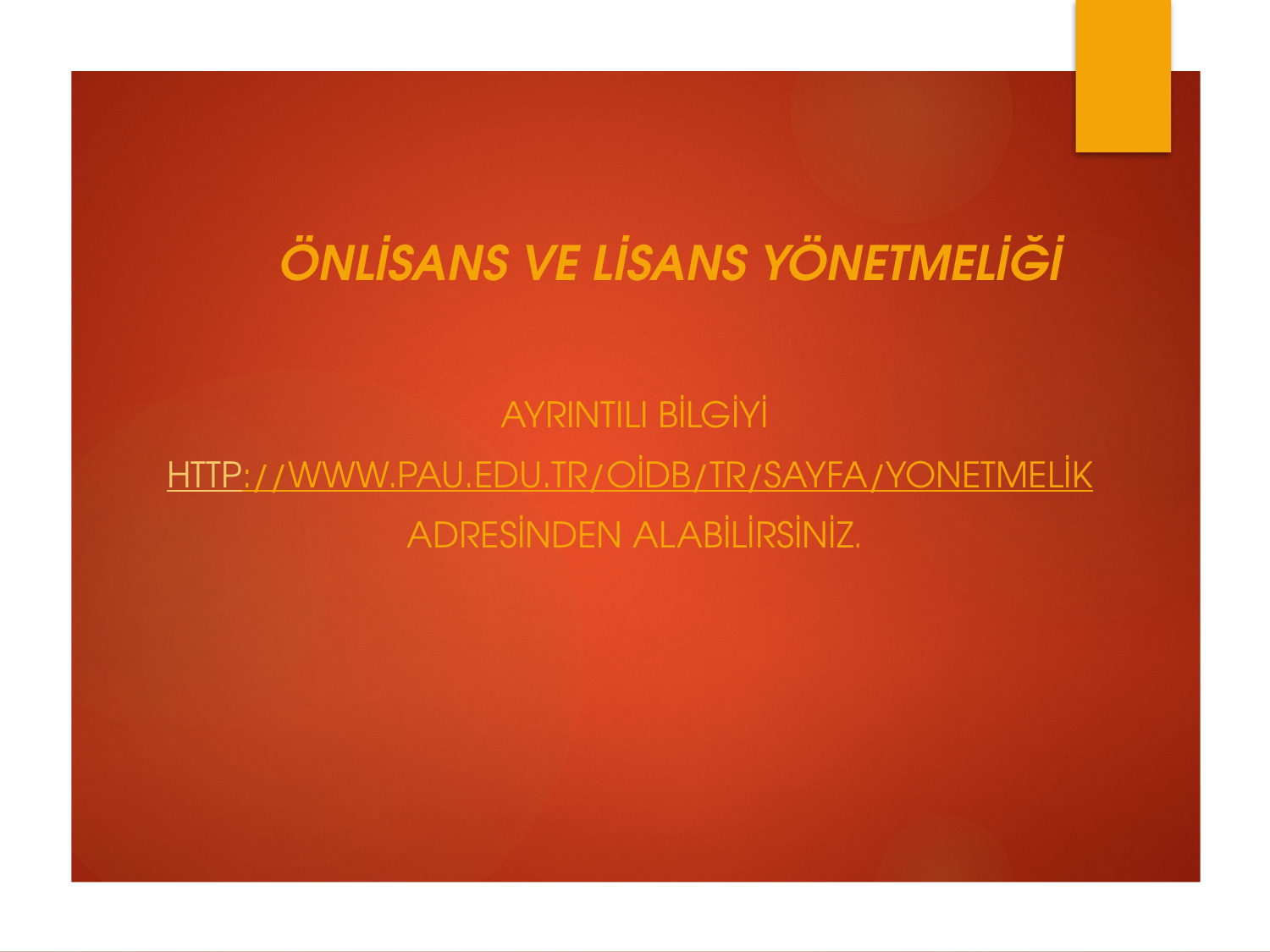

ÖNLİSANS VE LİSANS YÖNETMELİĞİ
Ayrıntılı bilgiyi
http://www.pau.edu.tr/oidb/tr/sayfa/yonetmelik
adresinden alabilirsiniz.